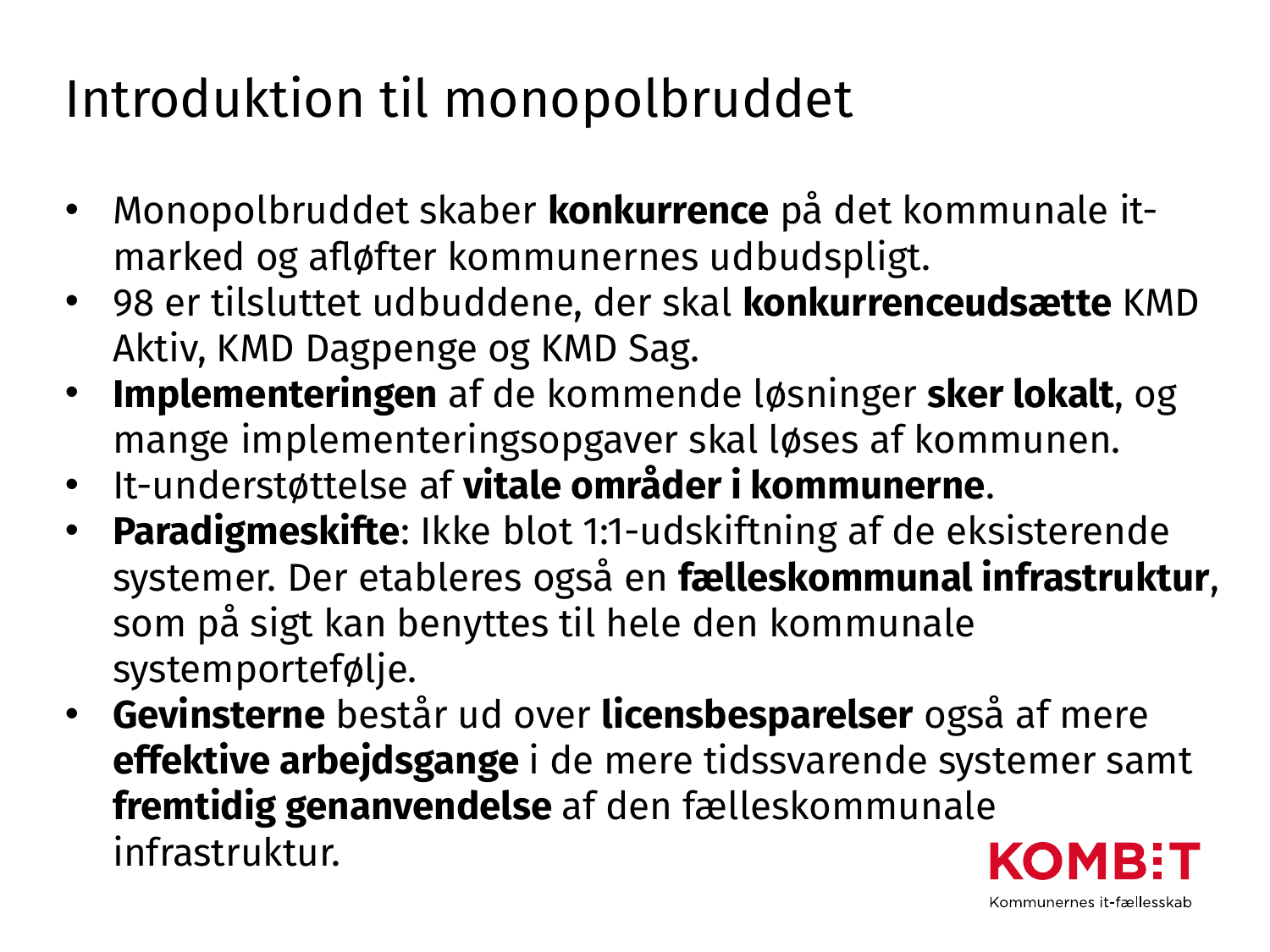

# Introduktion til monopolbruddet
Monopolbruddet skaber konkurrence på det kommunale it-marked og afløfter kommunernes udbudspligt.
98 er tilsluttet udbuddene, der skal konkurrenceudsætte KMD Aktiv, KMD Dagpenge og KMD Sag.
Implementeringen af de kommende løsninger sker lokalt, og mange implementeringsopgaver skal løses af kommunen.
It-understøttelse af vitale områder i kommunerne.
Paradigmeskifte: Ikke blot 1:1-udskiftning af de eksisterende systemer. Der etableres også en fælleskommunal infrastruktur, som på sigt kan benyttes til hele den kommunale systemportefølje.
Gevinsterne består ud over licensbesparelser også af mere effektive arbejdsgange i de mere tidssvarende systemer samt fremtidig genanvendelse af den fælleskommunale infrastruktur.